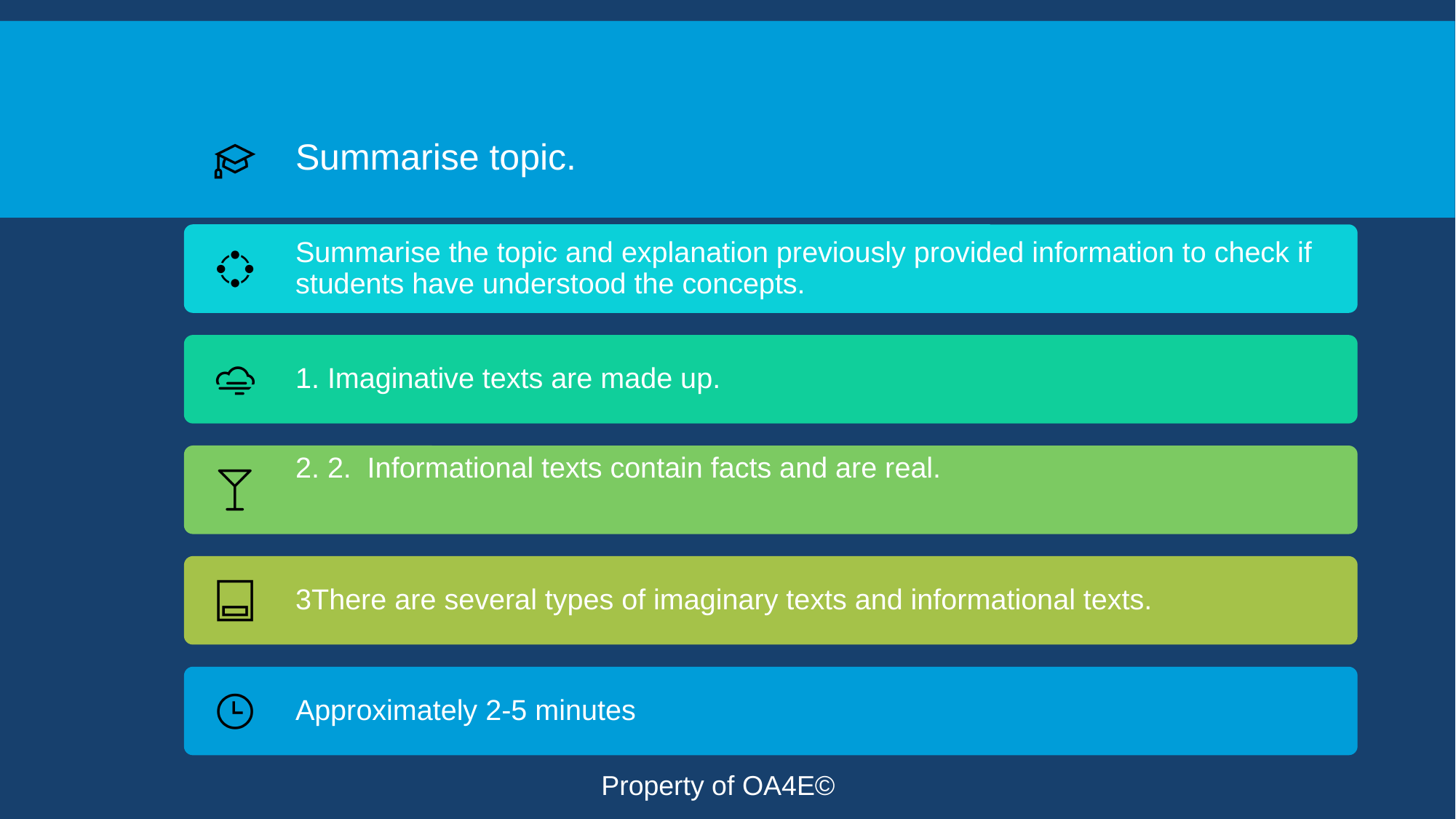

Summarise topic.

Summarise the topic and explanation previously provided information to check if students have understood the concepts.

1. Imaginative texts are made up.

2. 2.  Informational texts contain facts and are real.

3There are several types of imaginary texts and informational texts.

Approximately 2-5 minutes

Property of OA4E©